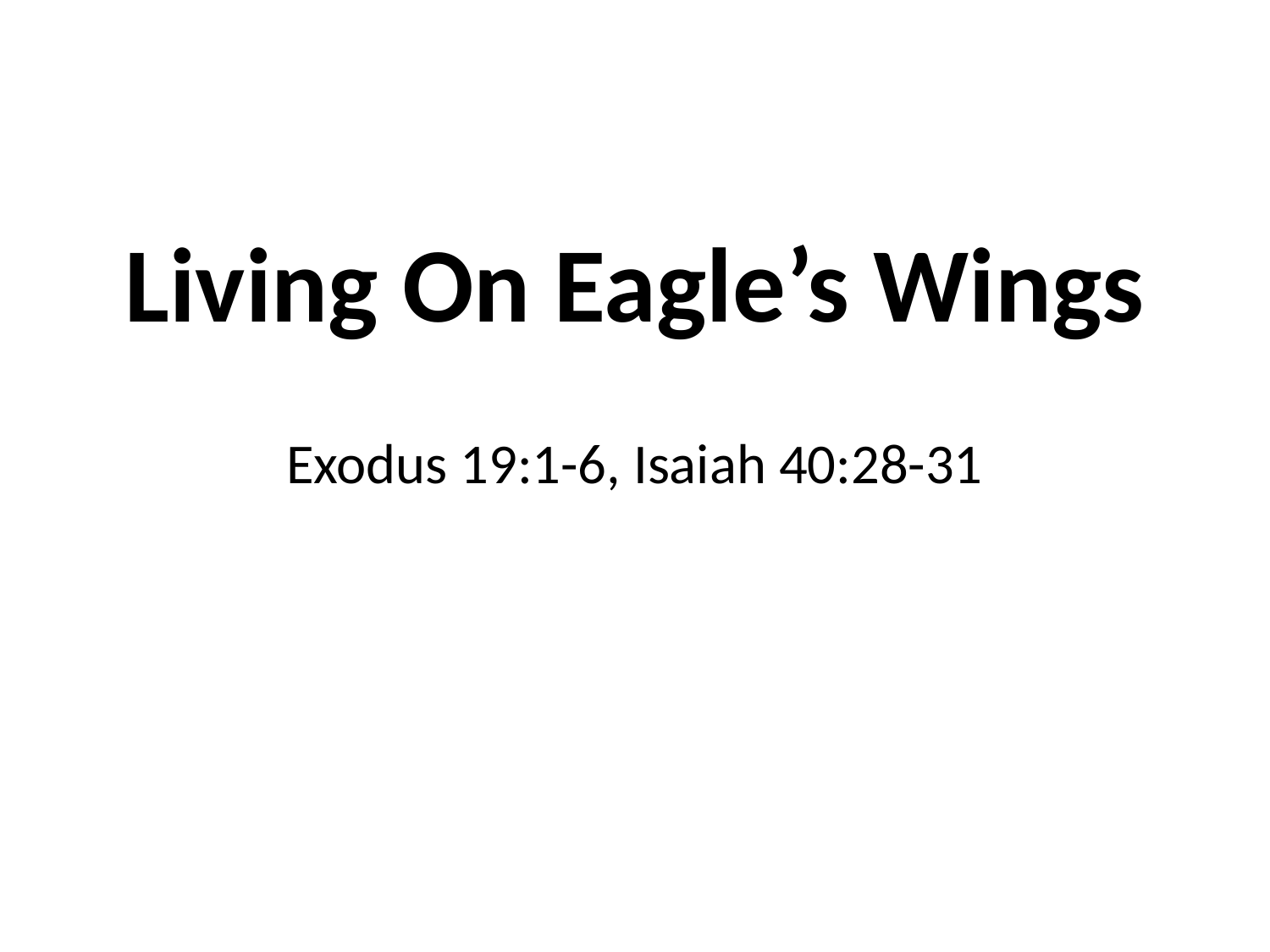

# Living On Eagle’s Wings
Exodus 19:1-6, Isaiah 40:28-31